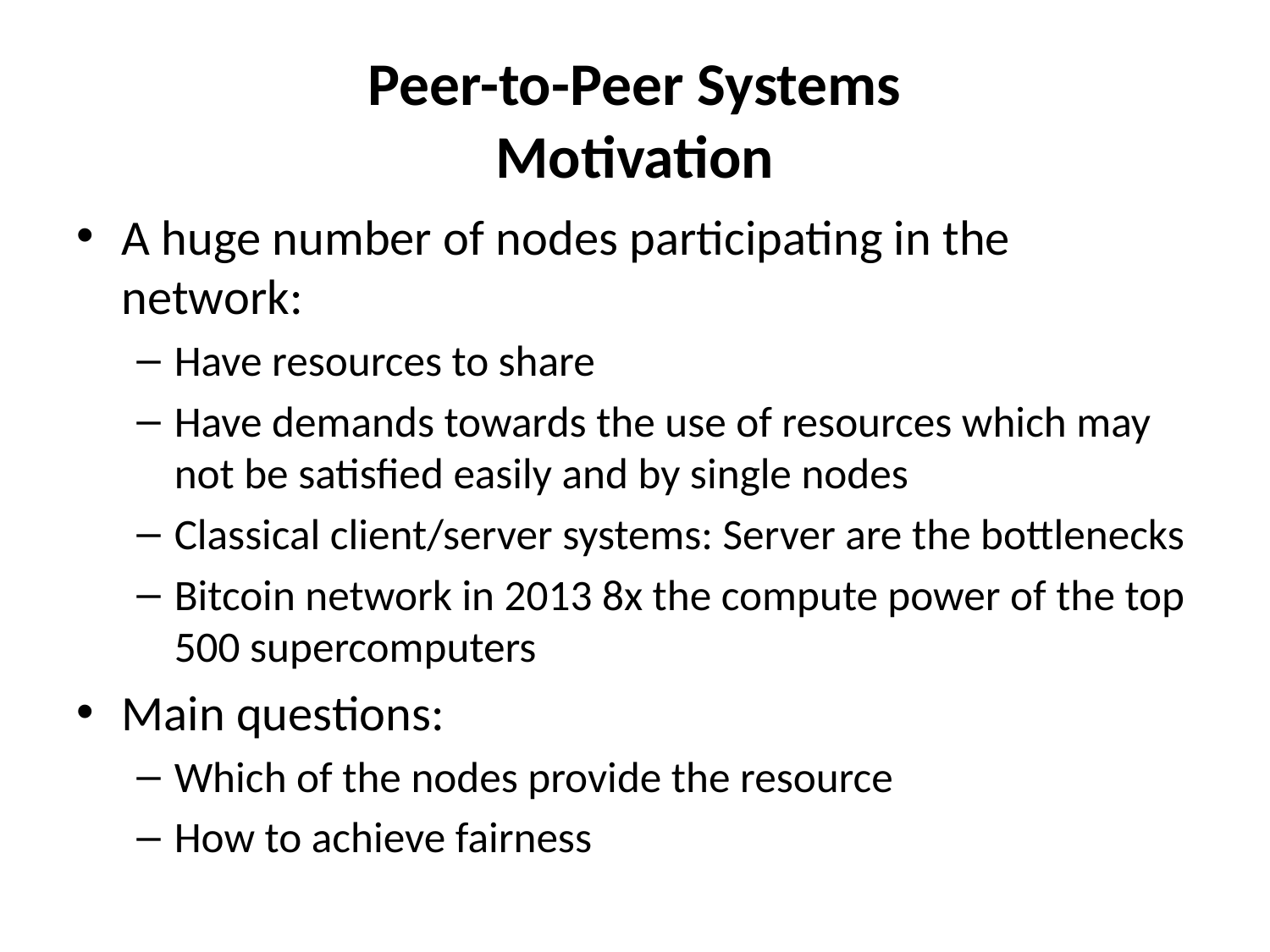

# Peer-to-Peer Systems Motivation
A huge number of nodes participating in the network:
Have resources to share
Have demands towards the use of resources which may not be satisfied easily and by single nodes
Classical client/server systems: Server are the bottlenecks
Bitcoin network in 2013 8x the compute power of the top 500 supercomputers
Main questions:
Which of the nodes provide the resource
How to achieve fairness